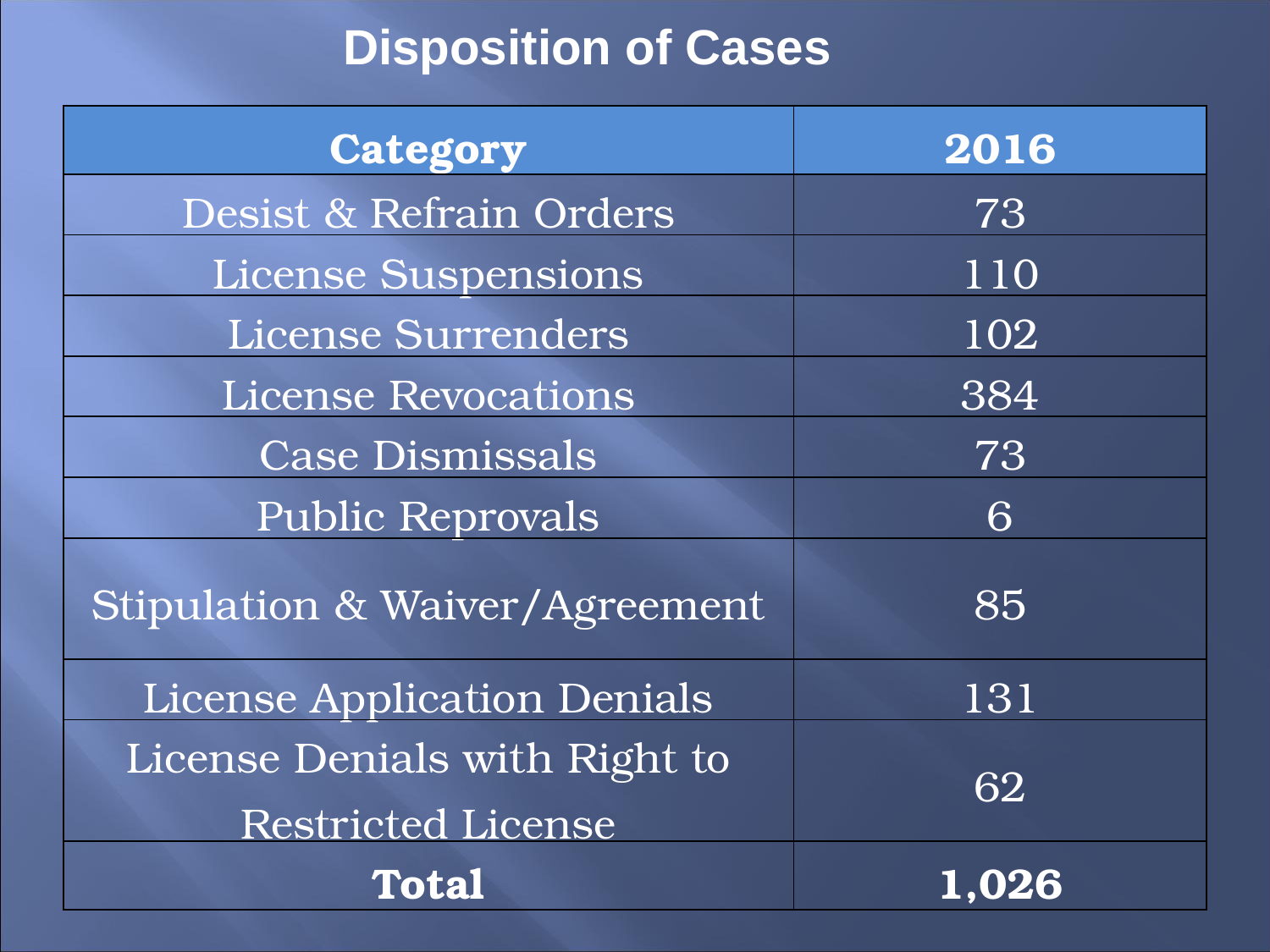

Disposition of Cases
| Category | 2016 |
| --- | --- |
| Desist & Refrain Orders | 73 |
| License Suspensions | 110 |
| License Surrenders | 102 |
| License Revocations | 384 |
| Case Dismissals | 73 |
| Public Reprovals | 6 |
| Stipulation & Waiver/Agreement | 85 |
| License Application Denials | 131 |
| License Denials with Right to Restricted License | 62 |
| Total | 1,026 |